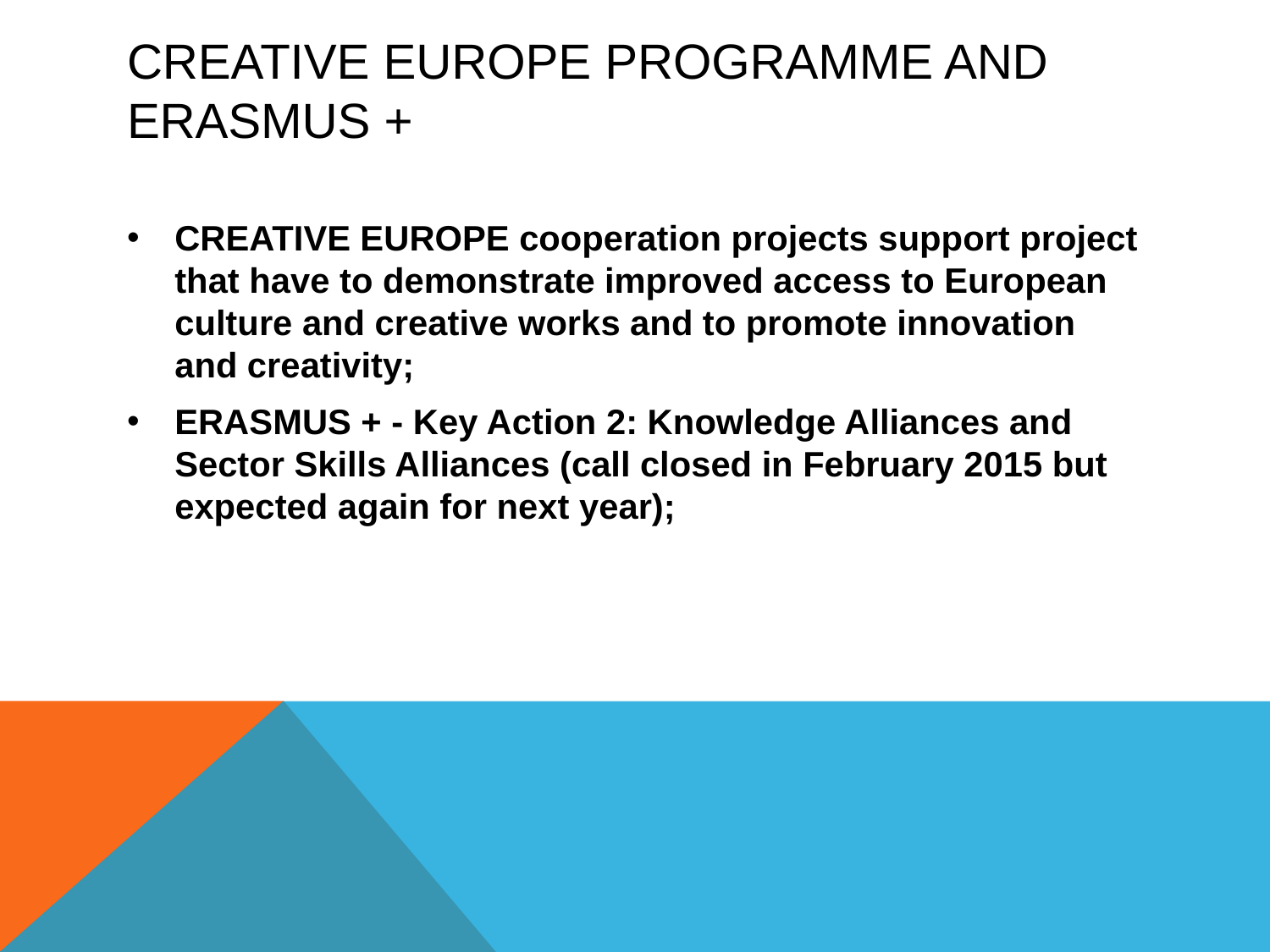

# CREATIVE EUROPE PROGRAMME AND ERASMUS +

CREATIVE EUROPE cooperation projects support project that have to demonstrate improved access to European culture and creative works and to promote innovation and creativity;
ERASMUS + - Key Action 2: Knowledge Alliances and Sector Skills Alliances (call closed in February 2015 but expected again for next year);